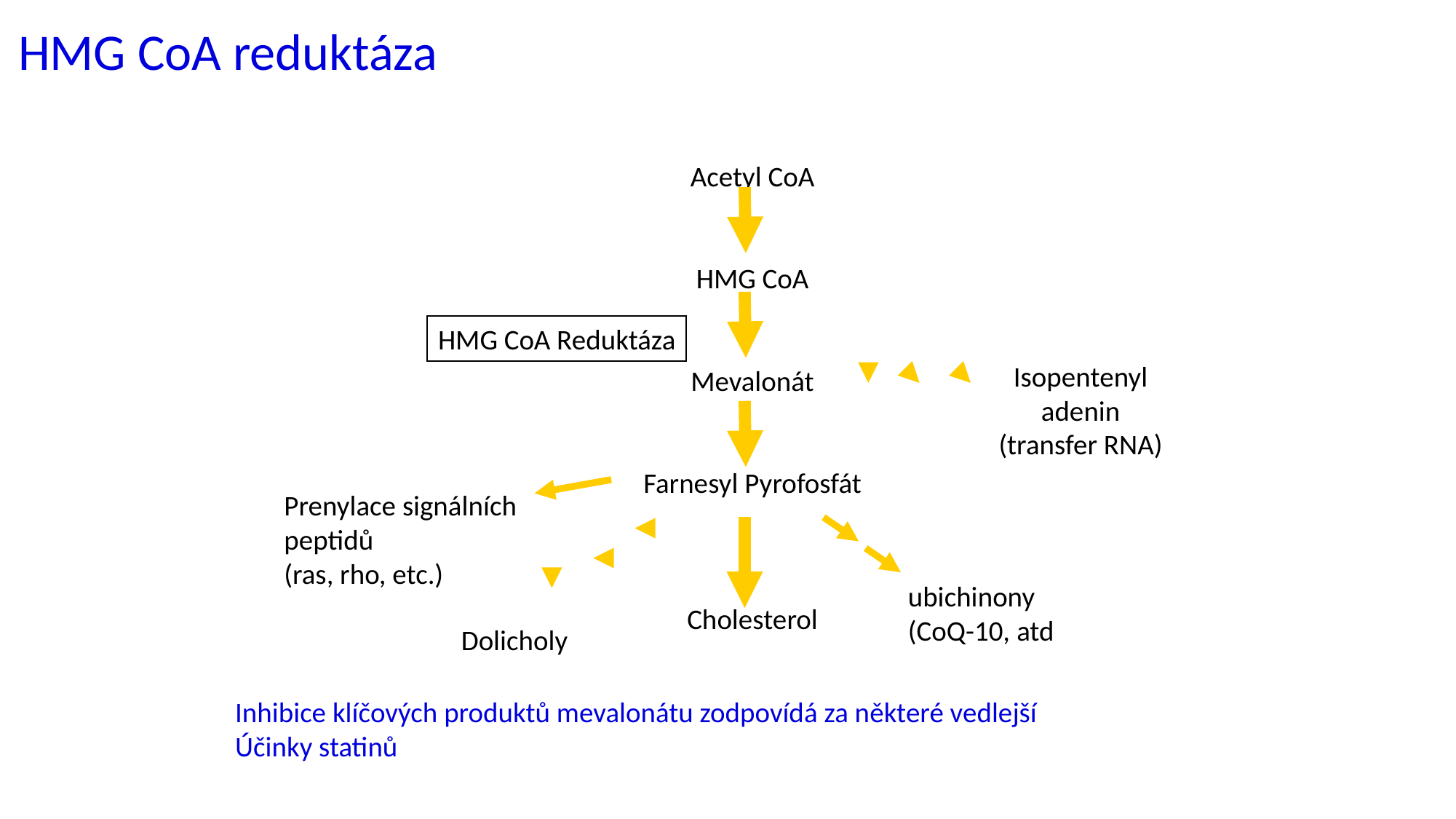

HMG CoA reduktáza
Acetyl CoA

HMG CoA

Mevalonát

Farnesyl Pyrofosfát

Cholesterol

HMG CoA Reduktáza
Isopentenyl
adenin
(transfer RNA)

Prenylace signálních
peptidů
(ras, rho, etc.)

ubichinony
(CoQ-10, atd
Dolicholy
Inhibice klíčových produktů mevalonátu zodpovídá za některé vedlejší
Účinky statinů